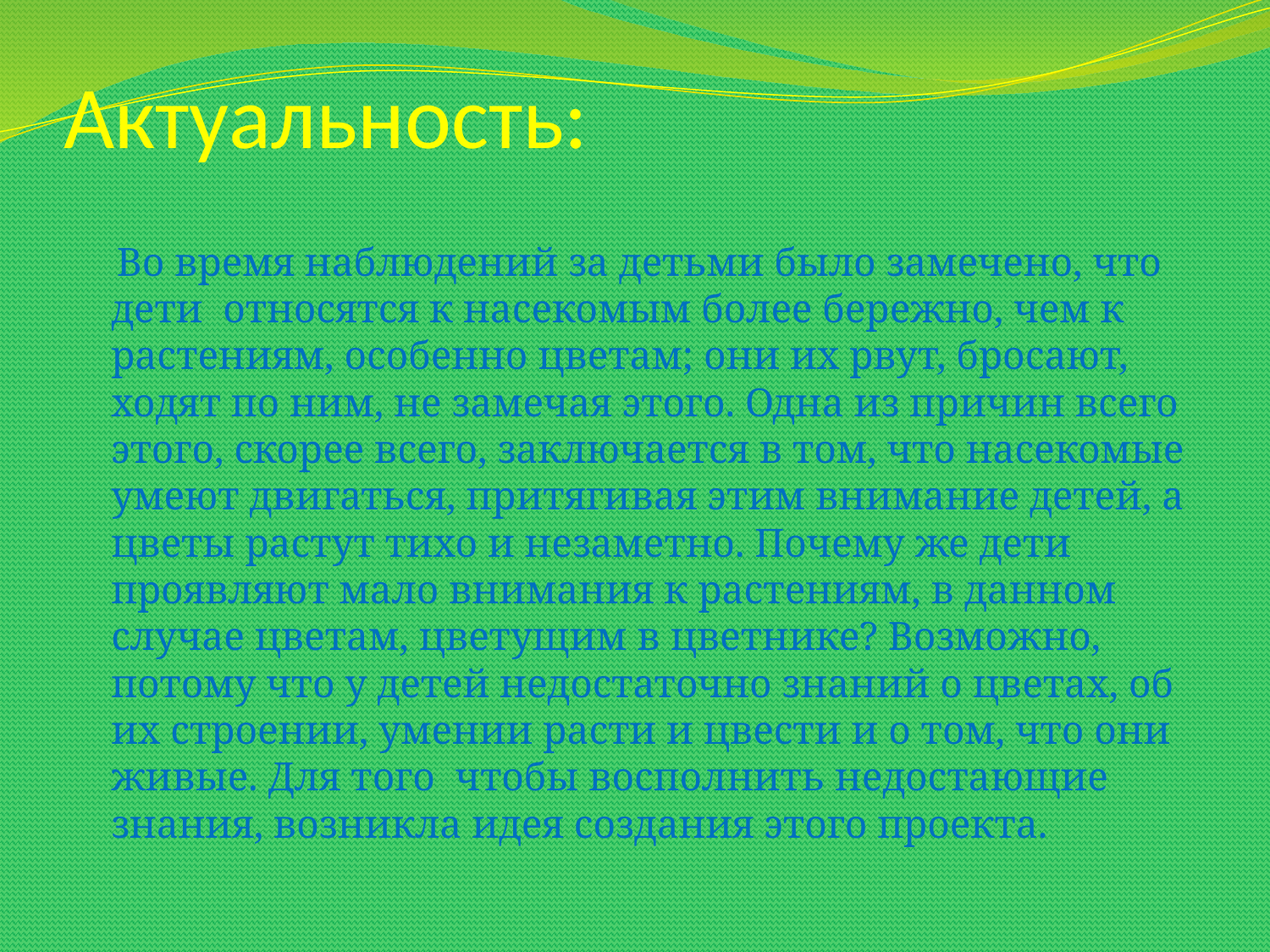

# Актуальность:

    Во время наблюдений за детьми было замечено, что дети  относятся к насекомым более бережно, чем к растениям, особенно цветам; они их рвут, бросают, ходят по ним, не замечая этого. Одна из причин всего этого, скорее всего, заключается в том, что насекомые умеют двигаться, притягивая этим внимание детей, а цветы растут тихо и незаметно. Почему же дети проявляют мало внимания к растениям, в данном случае цветам, цветущим в цветнике? Возможно, потому что у детей недостаточно знаний о цветах, об их строении, умении расти и цвести и о том, что они живые. Для того  чтобы восполнить недостающие знания, возникла идея создания этого проекта.